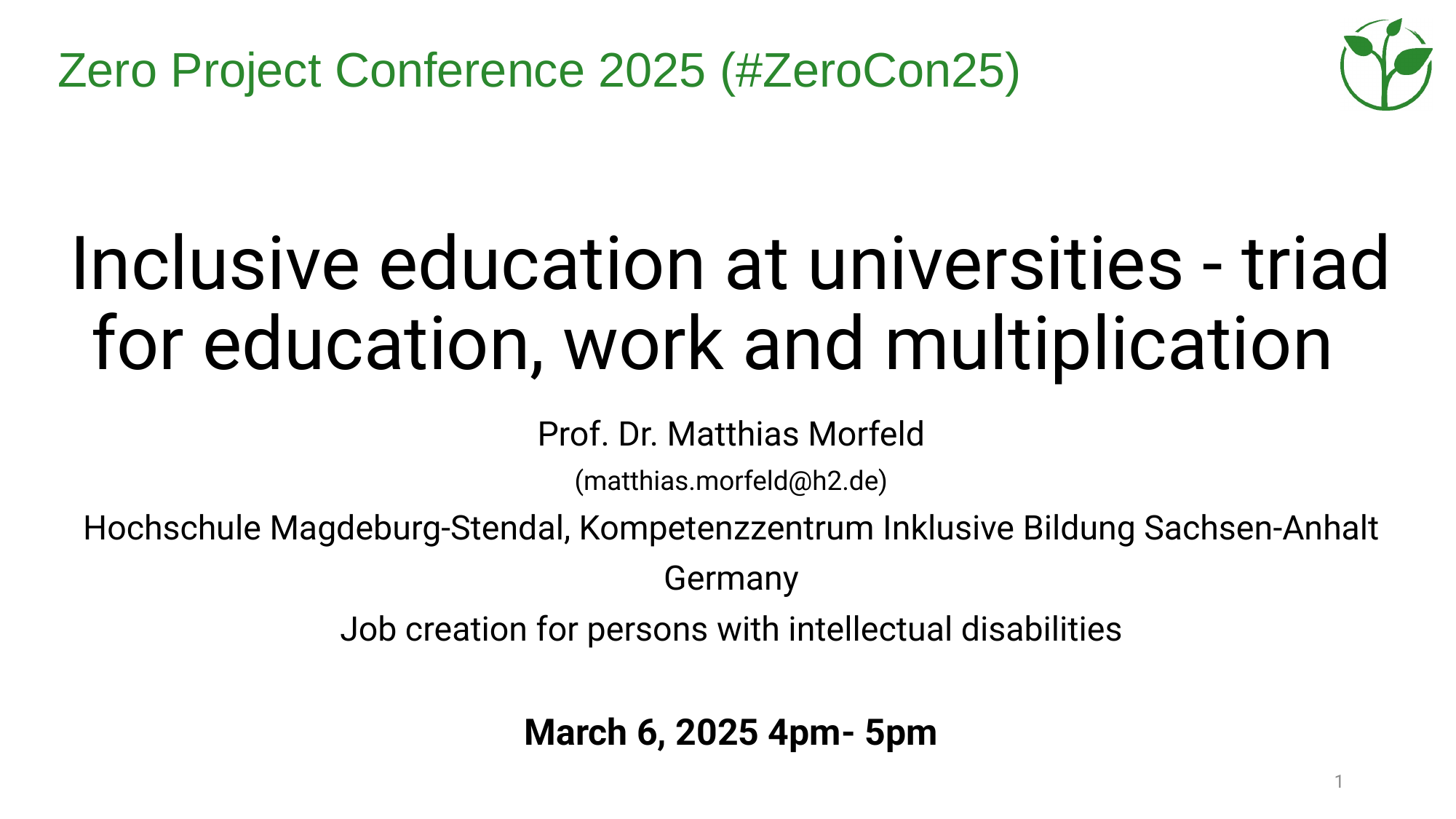

# Inclusive education at universities - triad for education, work and multiplication
Prof. Dr. Matthias Morfeld
(matthias.morfeld@h2.de)
Hochschule Magdeburg-Stendal, Kompetenzzentrum Inklusive Bildung Sachsen-Anhalt
Germany
Job creation for persons with intellectual disabilities
March 6, 2025 4pm- 5pm
1